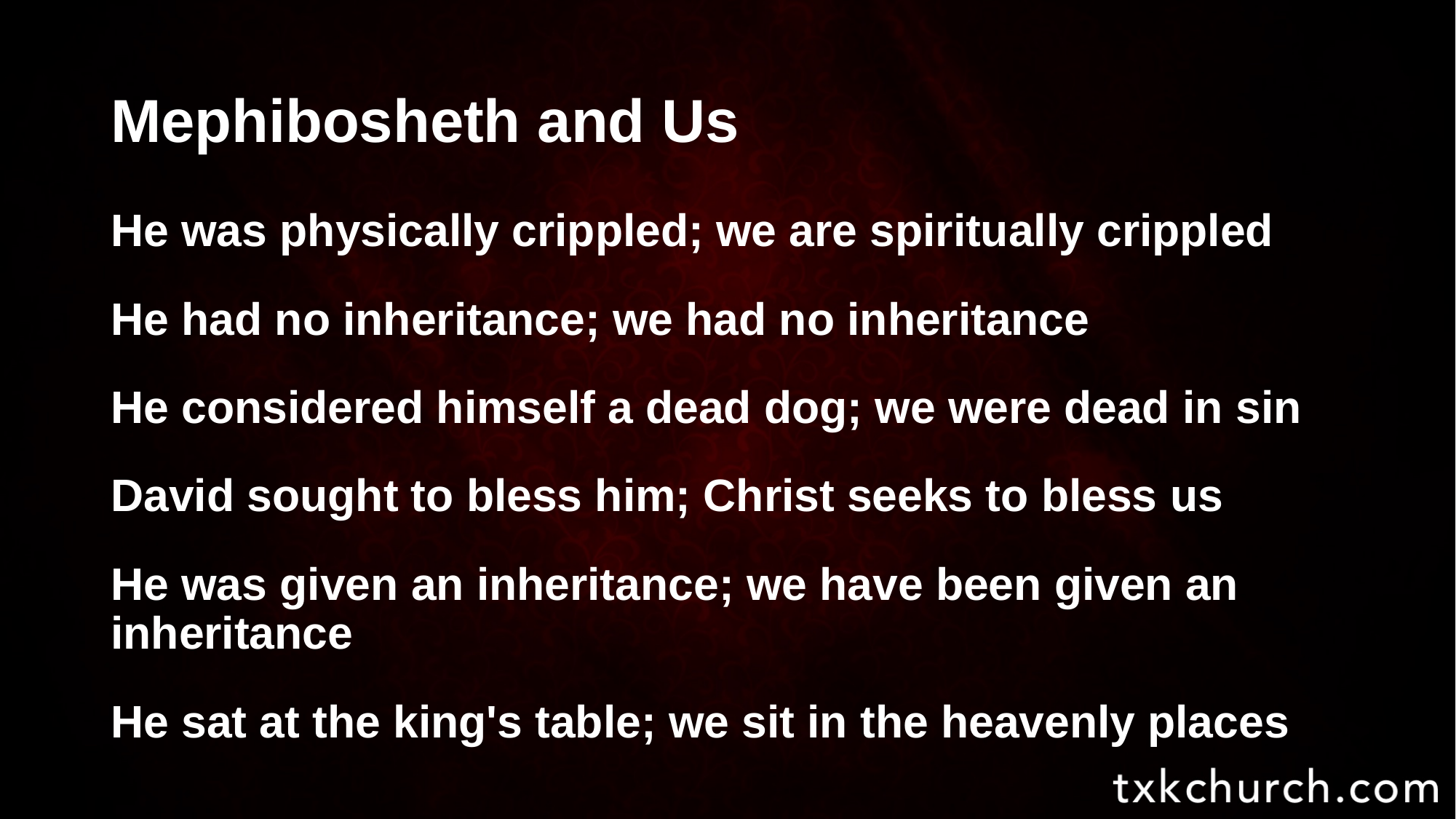

# Mephibosheth and Us
He was physically crippled; we are spiritually crippled

He had no inheritance; we had no inheritance

He considered himself a dead dog; we were dead in sin

David sought to bless him; Christ seeks to bless us

He was given an inheritance; we have been given an inheritance

He sat at the king's table; we sit in the heavenly places